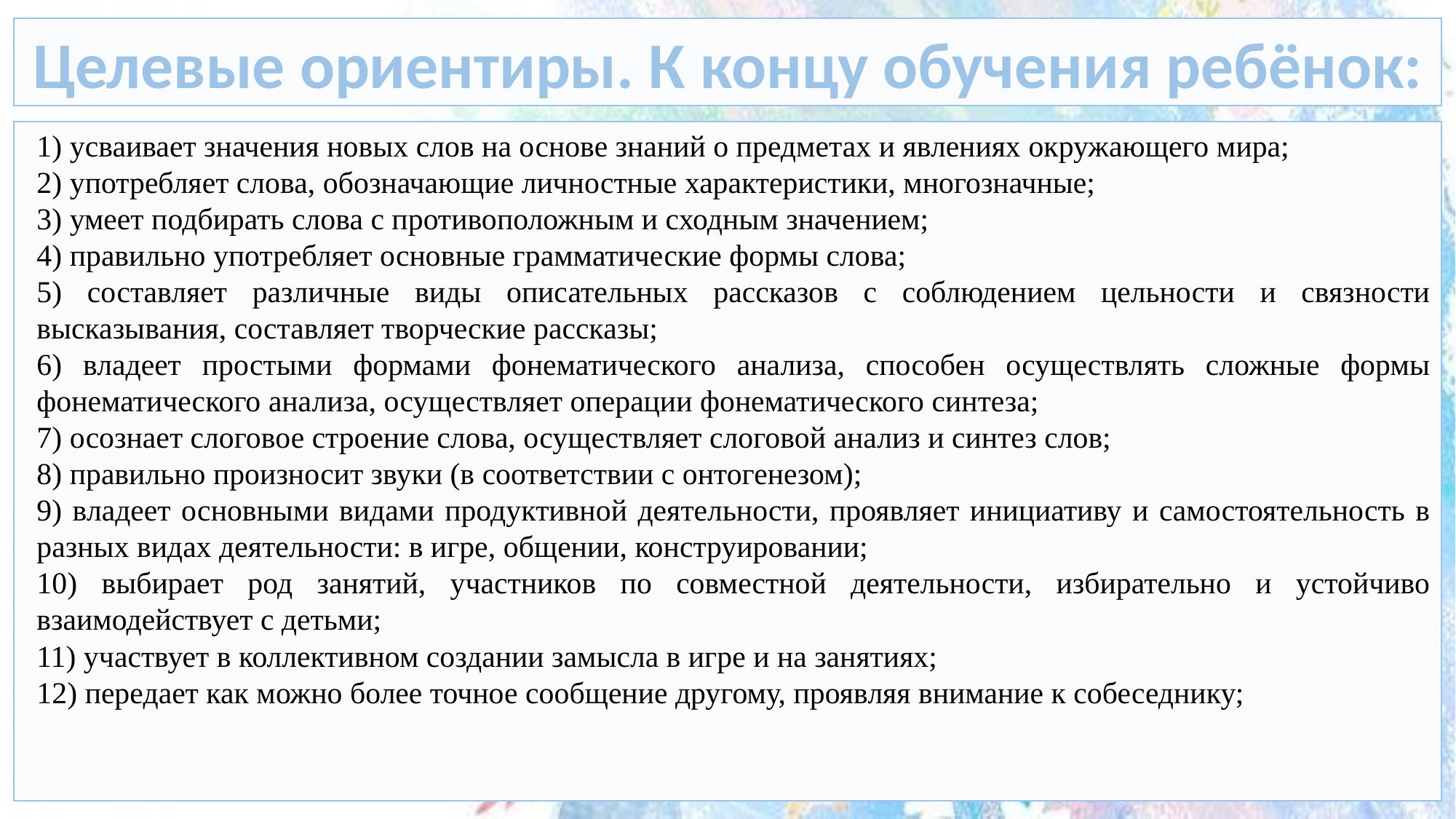

Целевые ориентиры. К концу обучения ребёнок:

1) усваивает значения новых слов на основе знаний о предметах и явлениях окружающего мира;
2) употребляет слова, обозначающие личностные характеристики, многозначные;
3) умеет подбирать слова с противоположным и сходным значением;
4) правильно употребляет основные грамматические формы слова;
5) составляет различные виды описательных рассказов с соблюдением цельности и связности высказывания, составляет творческие рассказы;
6) владеет простыми формами фонематического анализа, способен осуществлять сложные формы фонематического анализа, осуществляет операции фонематического синтеза;
7) осознает слоговое строение слова, осуществляет слоговой анализ и синтез слов;
8) правильно произносит звуки (в соответствии с онтогенезом);
9) владеет основными видами продуктивной деятельности, проявляет инициативу и самостоятельность в разных видах деятельности: в игре, общении, конструировании;
10) выбирает род занятий, участников по совместной деятельности, избирательно и устойчиво взаимодействует с детьми;
11) участвует в коллективном создании замысла в игре и на занятиях;
12) передает как можно более точное сообщение другому, проявляя внимание к собеседнику;